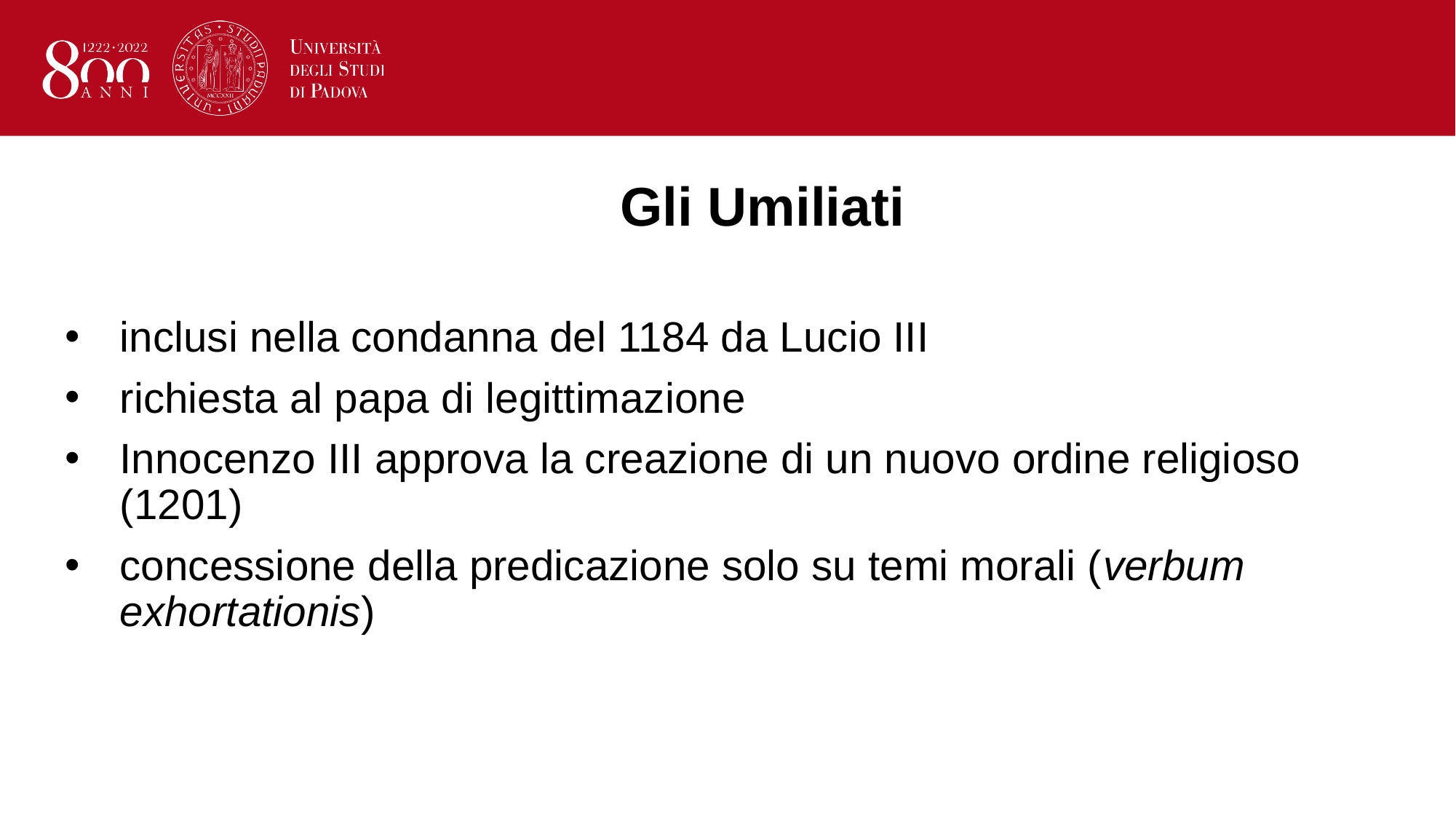

# Gli Umiliati
inclusi nella condanna del 1184 da Lucio III
richiesta al papa di legittimazione
Innocenzo III approva la creazione di un nuovo ordine religioso (1201)
concessione della predicazione solo su temi morali (verbum exhortationis)